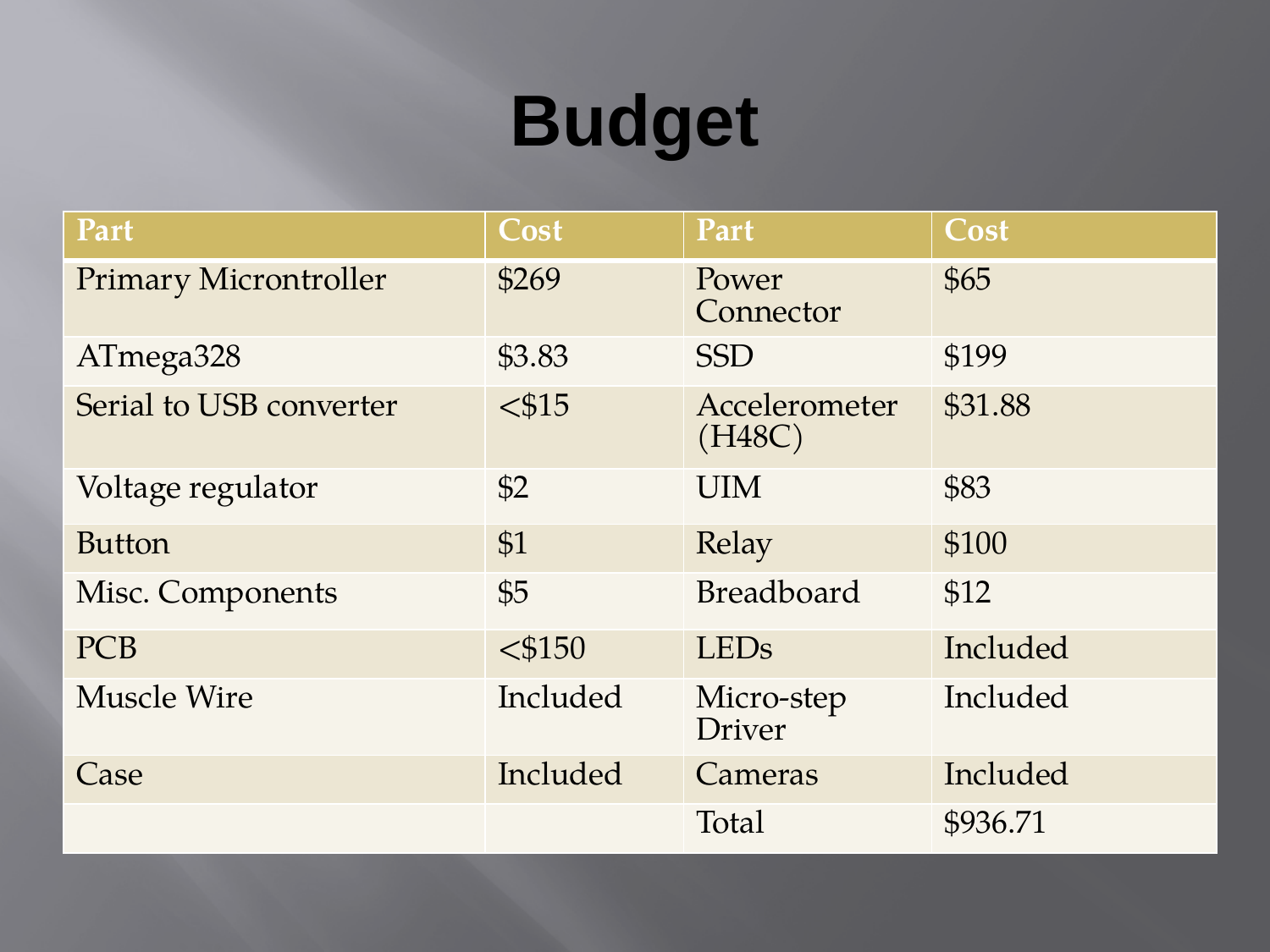

# Budget
| Part | Cost | Part | Cost |
| --- | --- | --- | --- |
| Primary Microntroller | $269 | Power Connector | $65 |
| ATmega328 | $3.83 | SSD | $199 |
| Serial to USB converter | <$15 | Accelerometer (H48C) | $31.88 |
| Voltage regulator | $2 | UIM | $83 |
| Button | $1 | Relay | $100 |
| Misc. Components | $5 | Breadboard | $12 |
| PCB | <$150 | LEDs | Included |
| Muscle Wire | Included | Micro-step Driver | Included |
| Case | Included | Cameras | Included |
|  |  | Total | $936.71 |